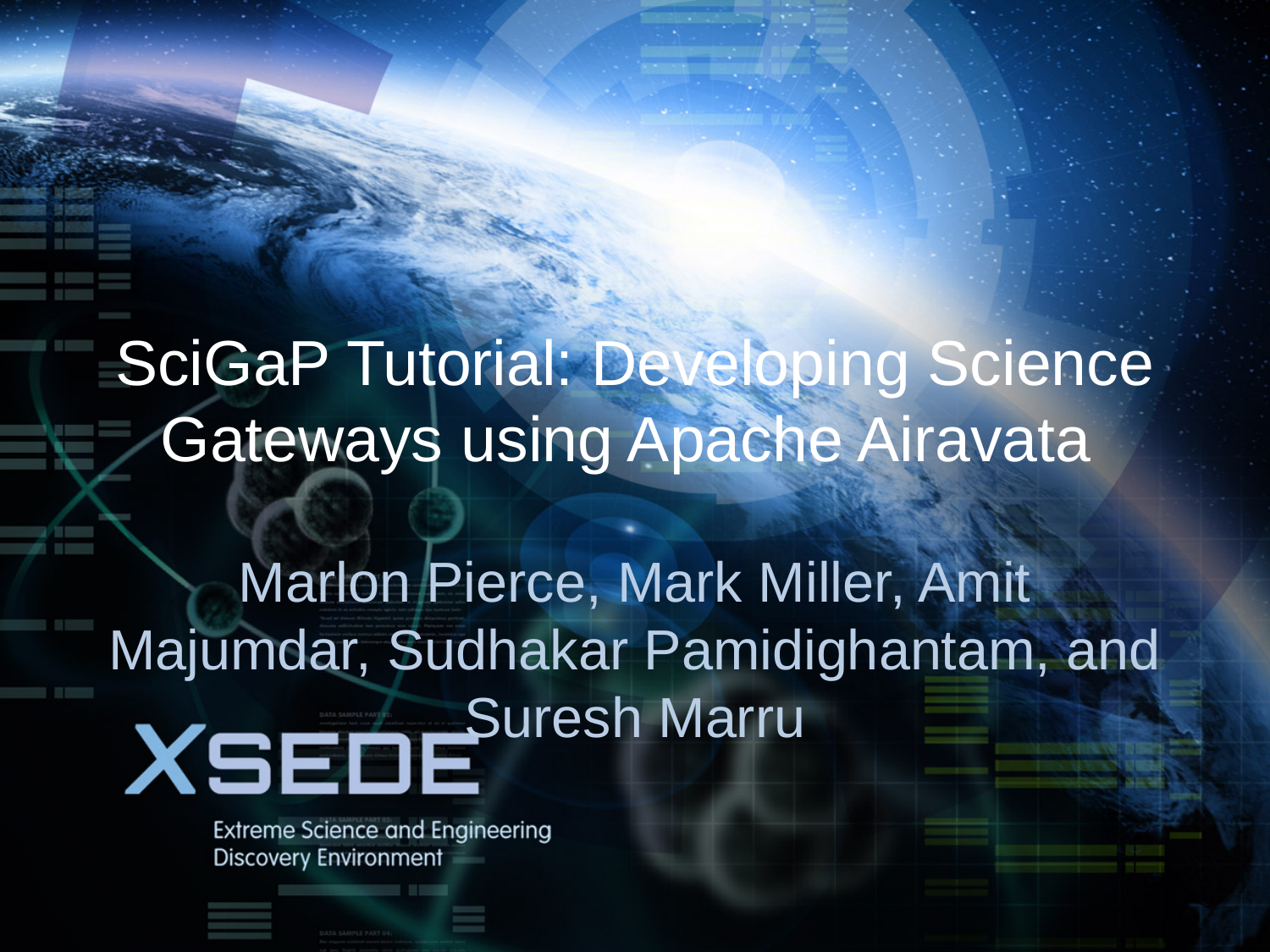

# SciGaP Tutorial: Developing Science Gateways using Apache Airavata
Marlon Pierce, Mark Miller, Amit Majumdar, Sudhakar Pamidighantam, and Suresh Marru